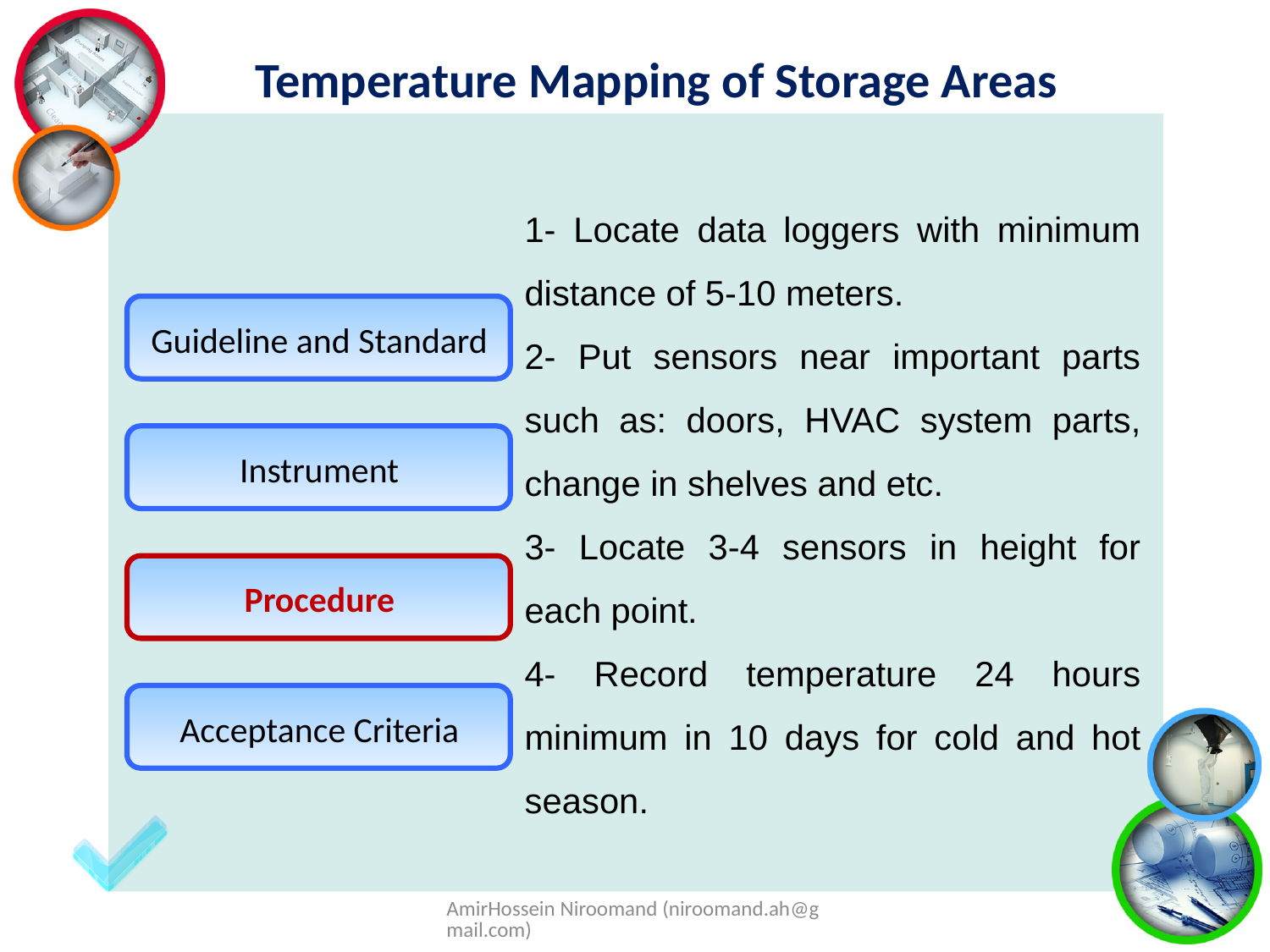

Temperature Mapping of Storage Areas
1- Locate data loggers with minimum distance of 5-10 meters.
2- Put sensors near important parts such as: doors, HVAC system parts, change in shelves and etc.
3- Locate 3-4 sensors in height for each point.
4- Record temperature 24 hours minimum in 10 days for cold and hot season.

Guideline and Standard

Instrument

Procedure

Acceptance Criteria
AmirHossein Niroomand (niroomand.ah@gmail.com)